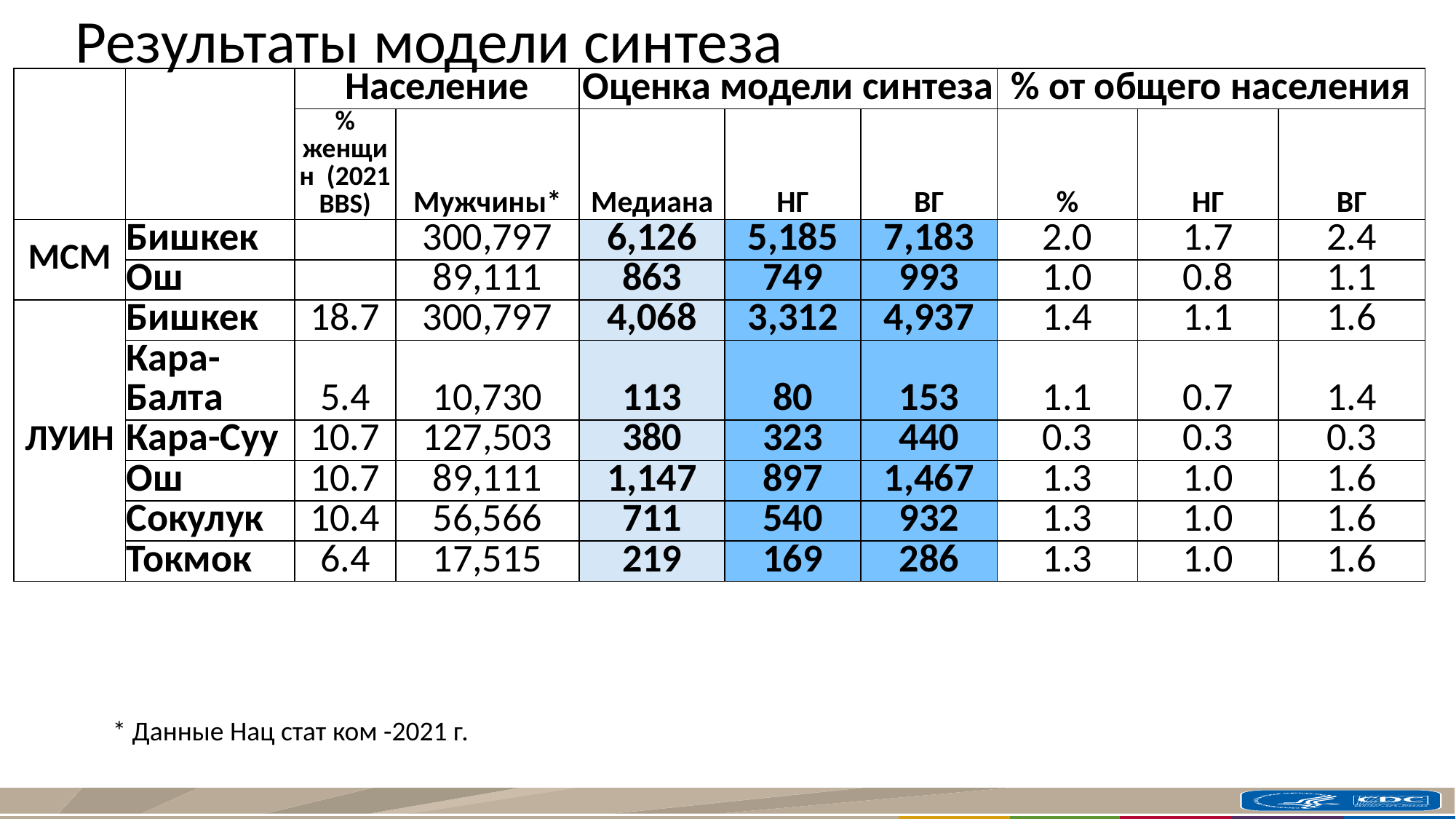

# Результаты модели синтеза
|  |  | Население |  | Оценка модели синтеза |  |  | % от общего населения |  |  |
| --- | --- | --- | --- | --- | --- | --- | --- | --- | --- |
|  |  | % женщин (2021 BBS) | Мужчины\* | Медиана | НГ | ВГ | % | НГ | ВГ |
| МСМ | Бишкек |  | 300,797 | 6,126 | 5,185 | 7,183 | 2.0 | 1.7 | 2.4 |
|  | Ош |  | 89,111 | 863 | 749 | 993 | 1.0 | 0.8 | 1.1 |
| ЛУИН | Бишкек | 18.7 | 300,797 | 4,068 | 3,312 | 4,937 | 1.4 | 1.1 | 1.6 |
|  | Кара-Балта | 5.4 | 10,730 | 113 | 80 | 153 | 1.1 | 0.7 | 1.4 |
|  | Кара-Суу | 10.7 | 127,503 | 380 | 323 | 440 | 0.3 | 0.3 | 0.3 |
|  | Ош | 10.7 | 89,111 | 1,147 | 897 | 1,467 | 1.3 | 1.0 | 1.6 |
|  | Сокулук | 10.4 | 56,566 | 711 | 540 | 932 | 1.3 | 1.0 | 1.6 |
|  | Токмок | 6.4 | 17,515 | 219 | 169 | 286 | 1.3 | 1.0 | 1.6 |
* Данные Нац стат ком -2021 г.